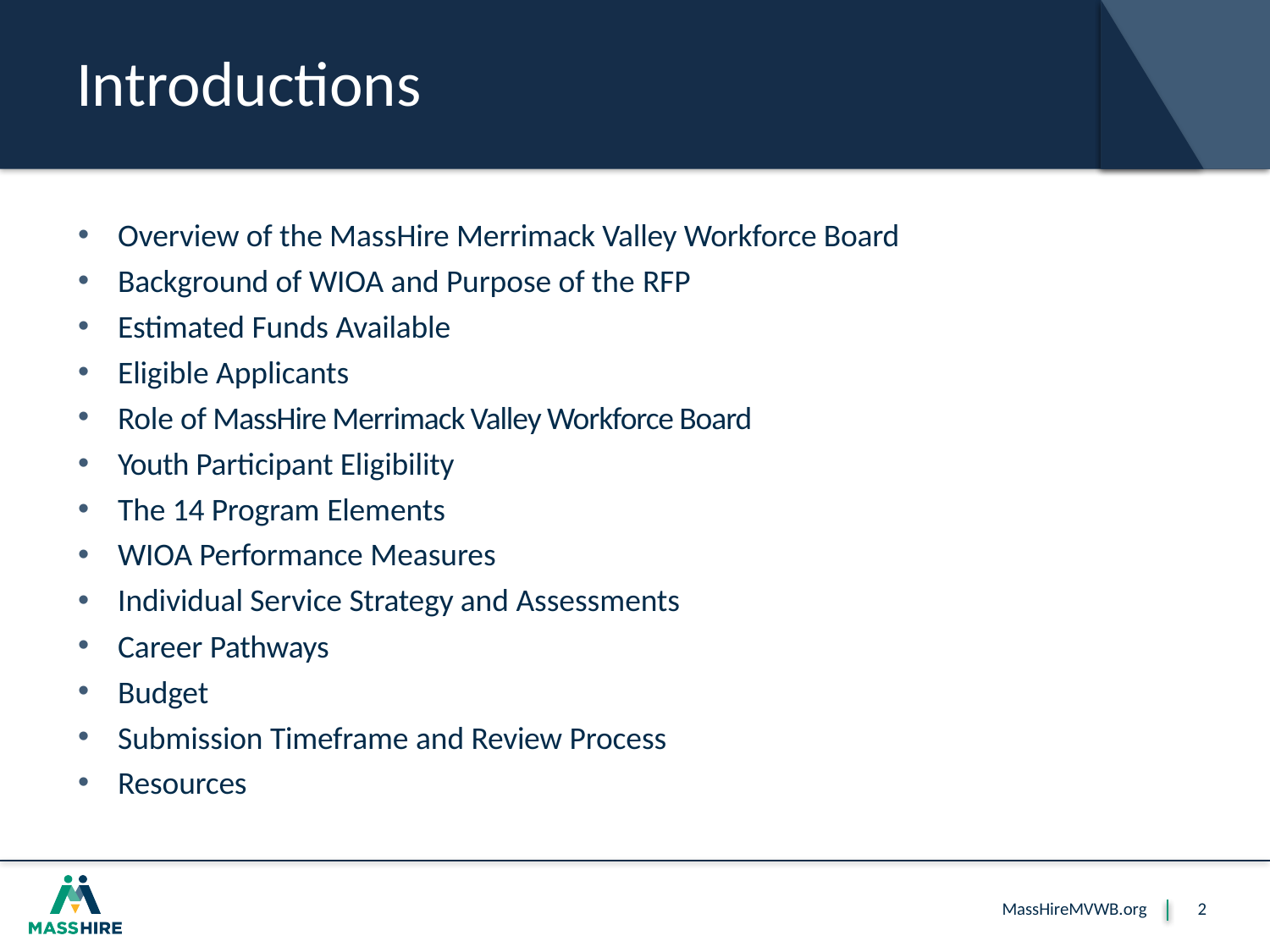

# Introductions
Overview of the MassHire Merrimack Valley Workforce Board
Background of WIOA and Purpose of the RFP
Estimated Funds Available
Eligible Applicants
Role of MassHire Merrimack Valley Workforce Board
Youth Participant Eligibility
The 14 Program Elements
WIOA Performance Measures
Individual Service Strategy and Assessments
Career Pathways
Budget
Submission Timeframe and Review Process
Resources
2